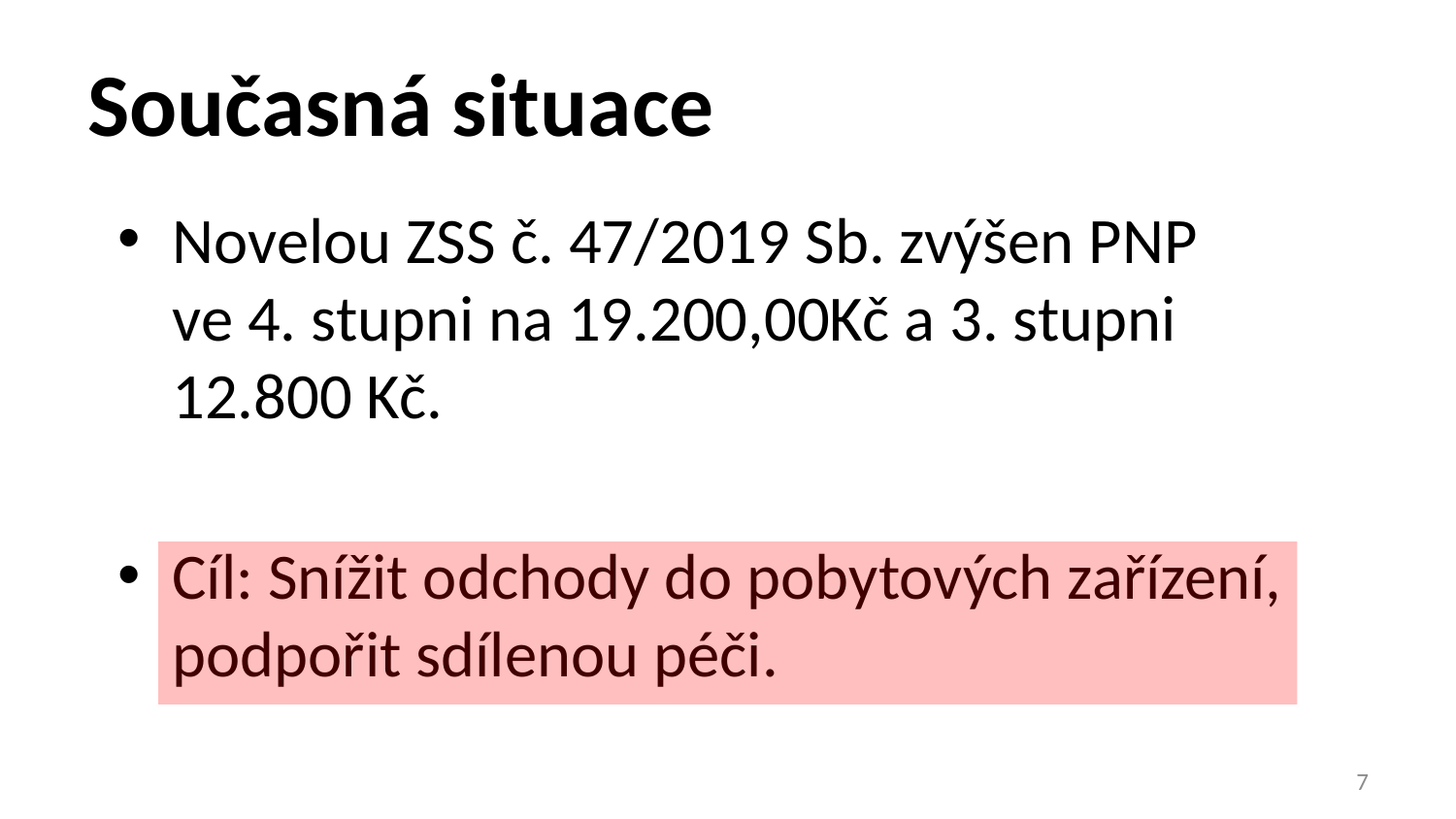

# Současná situace
Novelou ZSS č. 47/2019 Sb. zvýšen PNP
ve 4. stupni na 19.200,00Kč a 3. stupni 12.800 Kč.

Cíl: Snížit odchody do pobytových zařízení, podpořit sdílenou péči.

7